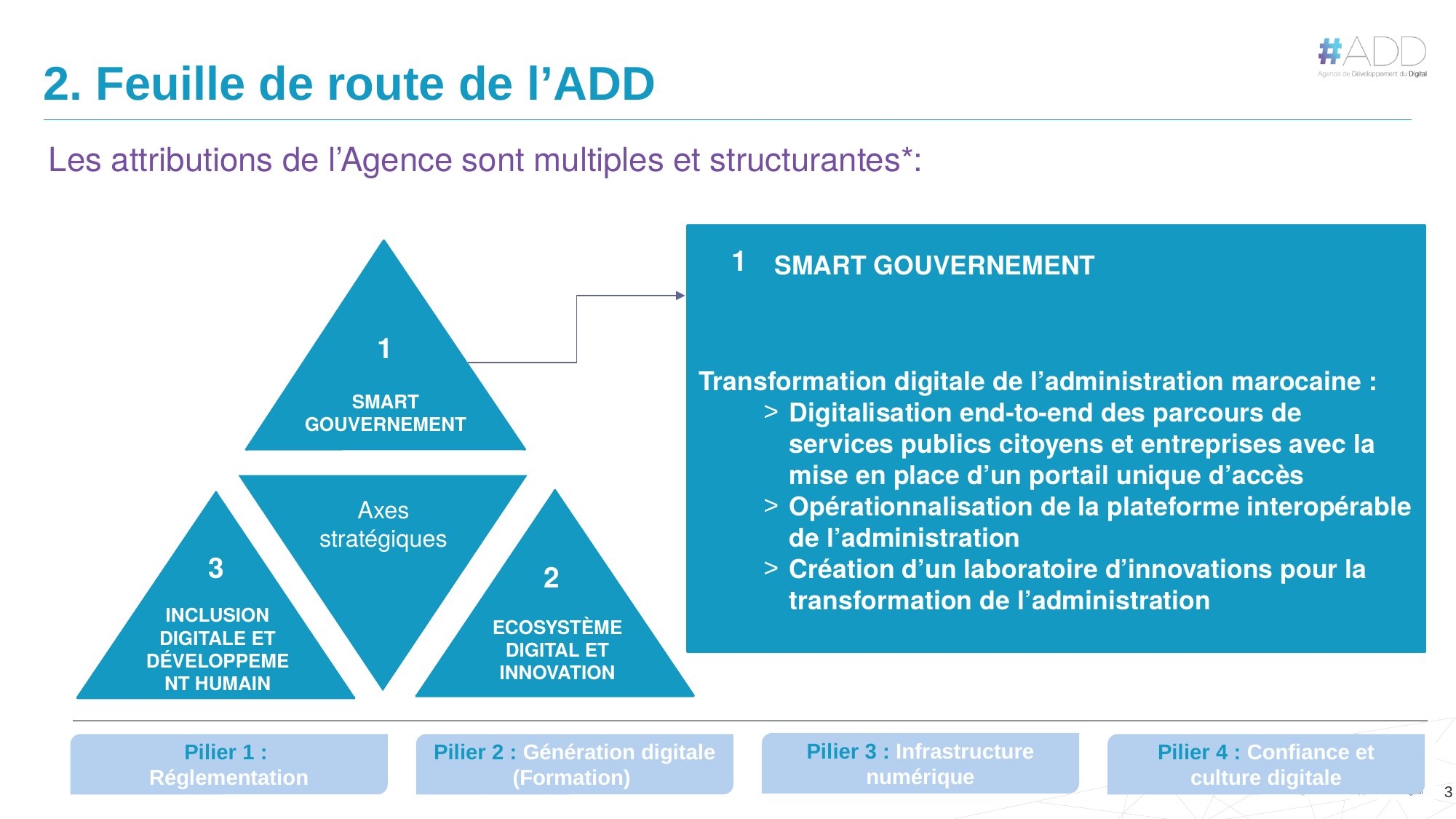

# 2. Feuille de route de l’ADD
Les attributions de l’Agence sont multiples et structurantes*:

Transformation digitale de l’administration marocaine :
Digitalisation end-to-end des parcours de services publics citoyens et entreprises avec la mise en place d’un portail unique d’accès
Opérationnalisation de la plateforme interopérable de l’administration
Création d’un laboratoire d’innovations pour la transformation de l’administration

1
Smart Gouvernement
1
Smart Gouvernement

3
2
Inclusion digitale et développement humain
Ecosystème digital et innovation
Axes stratégiques
Pilier 3 : Infrastructure numérique
Pilier 1 :
Réglementation
Pilier 2 : Génération digitale (Formation)
Pilier 4 : Confiance et culture digitale